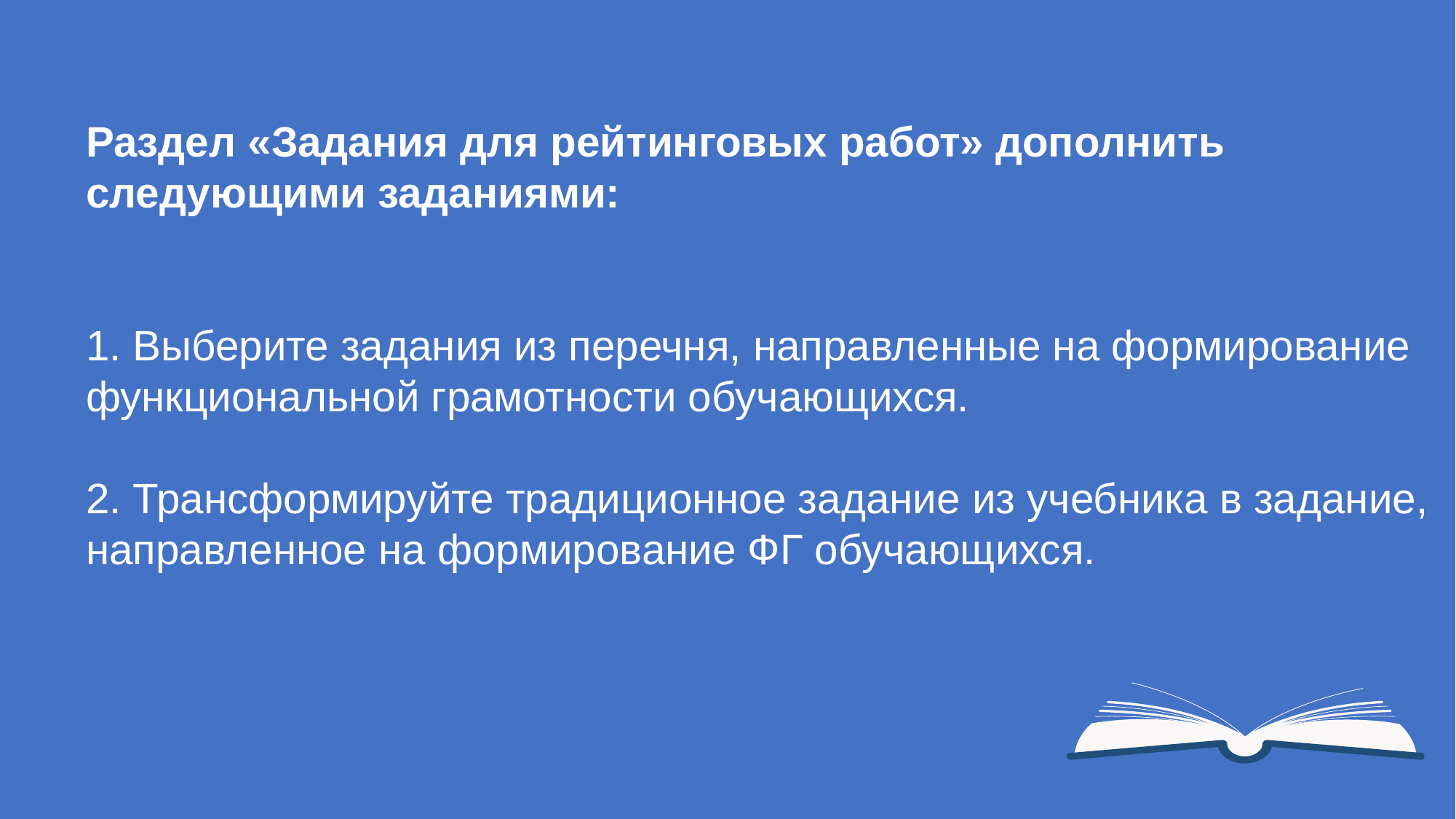

Раздел «Задания для рейтинговых работ» дополнить следующими заданиями:

1. Выберите задания из перечня, направленные на формирование функциональной грамотности обучающихся.

2. Трансформируйте традиционное задание из учебника в задание, направленное на формирование ФГ обучающихся.